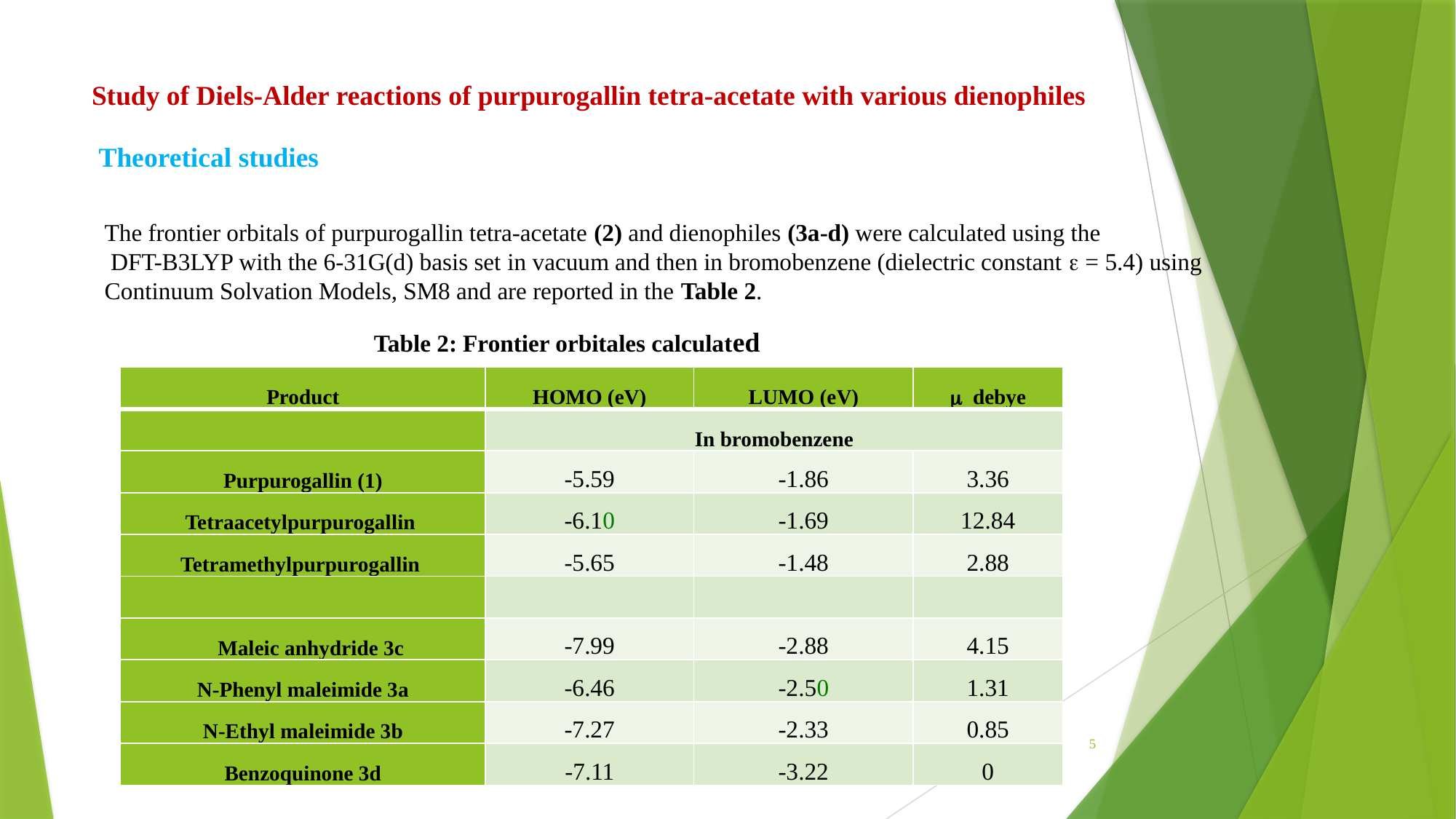

# Study of Diels-Alder reactions of purpurogallin tetra-acetate with various dienophiles
Theoretical studies

The frontier orbitals of purpurogallin tetra-acetate (2) and dienophiles (3a-d) were calculated using the
 DFT-B3LYP with the 6-31G(d) basis set in vacuum and then in bromobenzene (dielectric constant ε = 5.4) using
Continuum Solvation Models, SM8 and are reported in the Table 2.

Table 2: Frontier orbitales calculated
| Product | HOMO (eV) | LUMO (eV) | μ debye |
| --- | --- | --- | --- |
|  | In bromobenzene |  |  |
| Purpurogallin (1) | -5.59 | -1.86 | 3.36 |
| Tetraacetylpurpurogallin | -6.10 | -1.69 | 12.84 |
| Tetramethylpurpurogallin | -5.65 | -1.48 | 2.88 |
|  |  |  |  |
| Maleic anhydride 3c | -7.99 | -2.88 | 4.15 |
| N-Phenyl maleimide 3a | -6.46 | -2.50 | 1.31 |
| N-Ethyl maleimide 3b | -7.27 | -2.33 | 0.85 |
| Benzoquinone 3d | -7.11 | -3.22 | 0 |
5